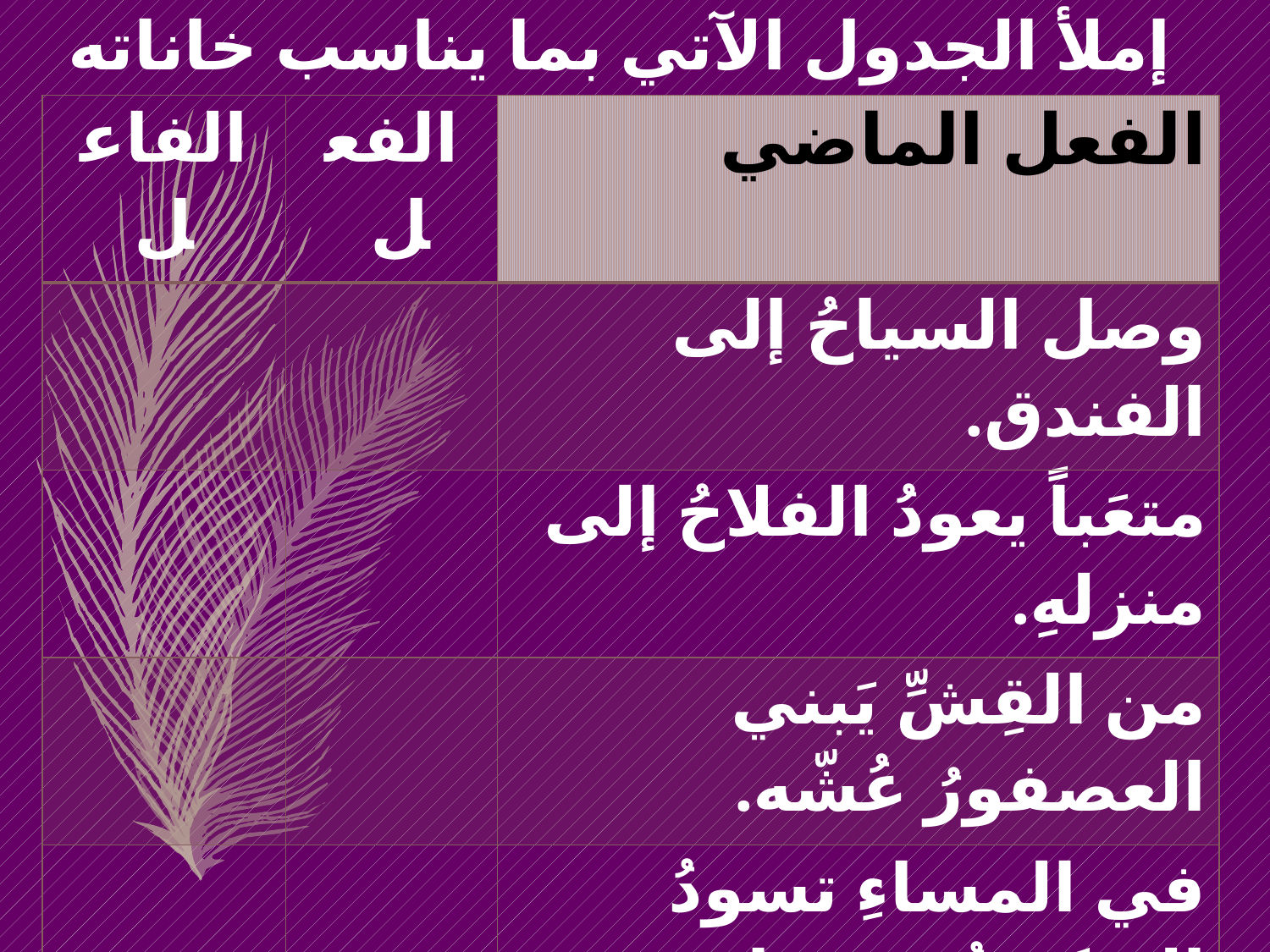

# إملأ الجدول الآتي بما يناسب خاناته
| الفاعل | الفعل | الفعل الماضي |
| --- | --- | --- |
|  |  | وصل السياحُ إلى الفندق. |
|  |  | متعَباً يعودُ الفلاحُ إلى منزلهِ. |
|  |  | من القِشِّ يَبني العصفورُ عُشّه. |
|  |  | في المساءِ تسودُ السكينةُ قريتنا. |